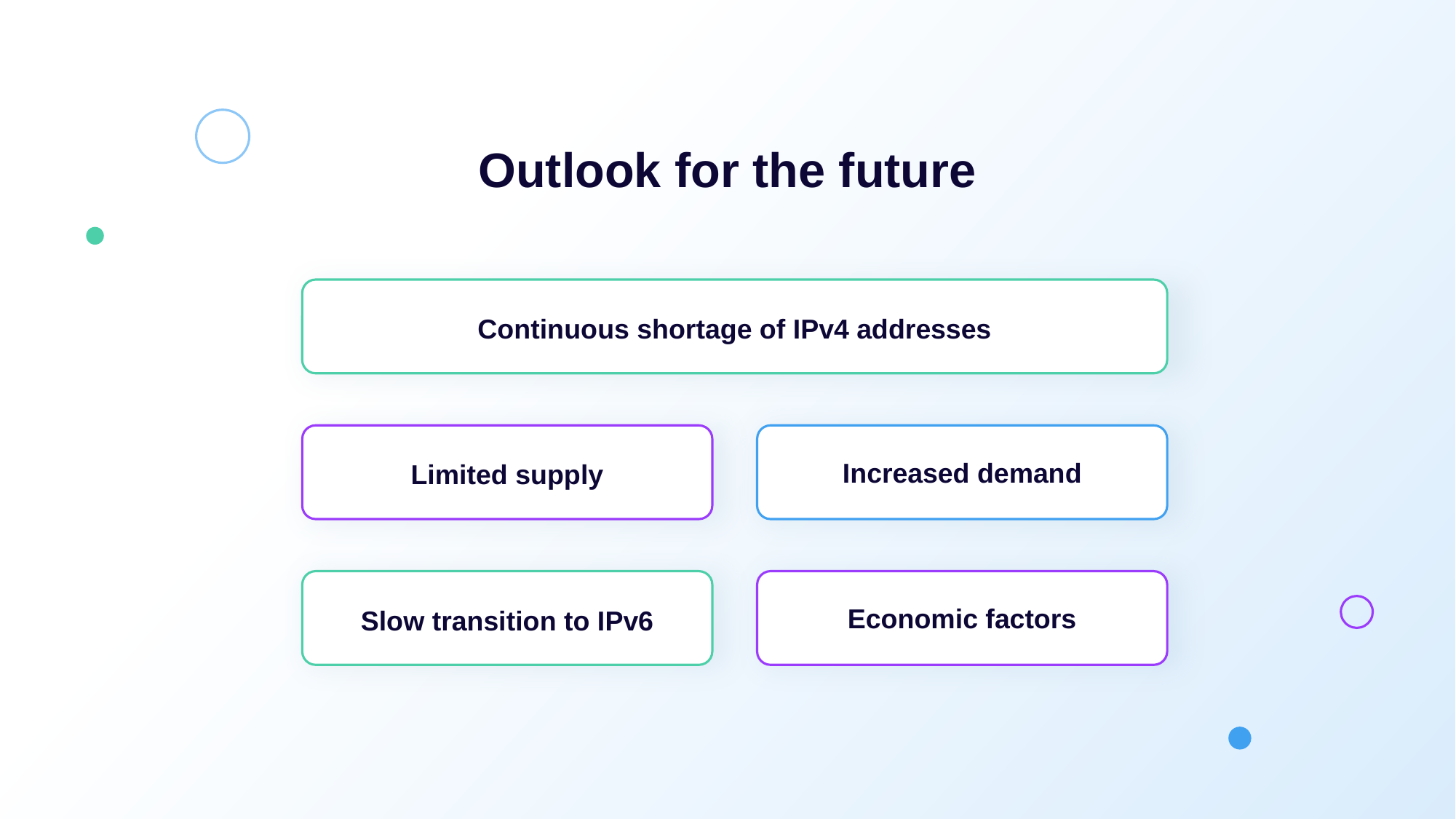

Outlook for the future

Continuous shortage of IPv4 addresses

Increased demand
Limited supply

Economic factors
Slow transition to IPv6